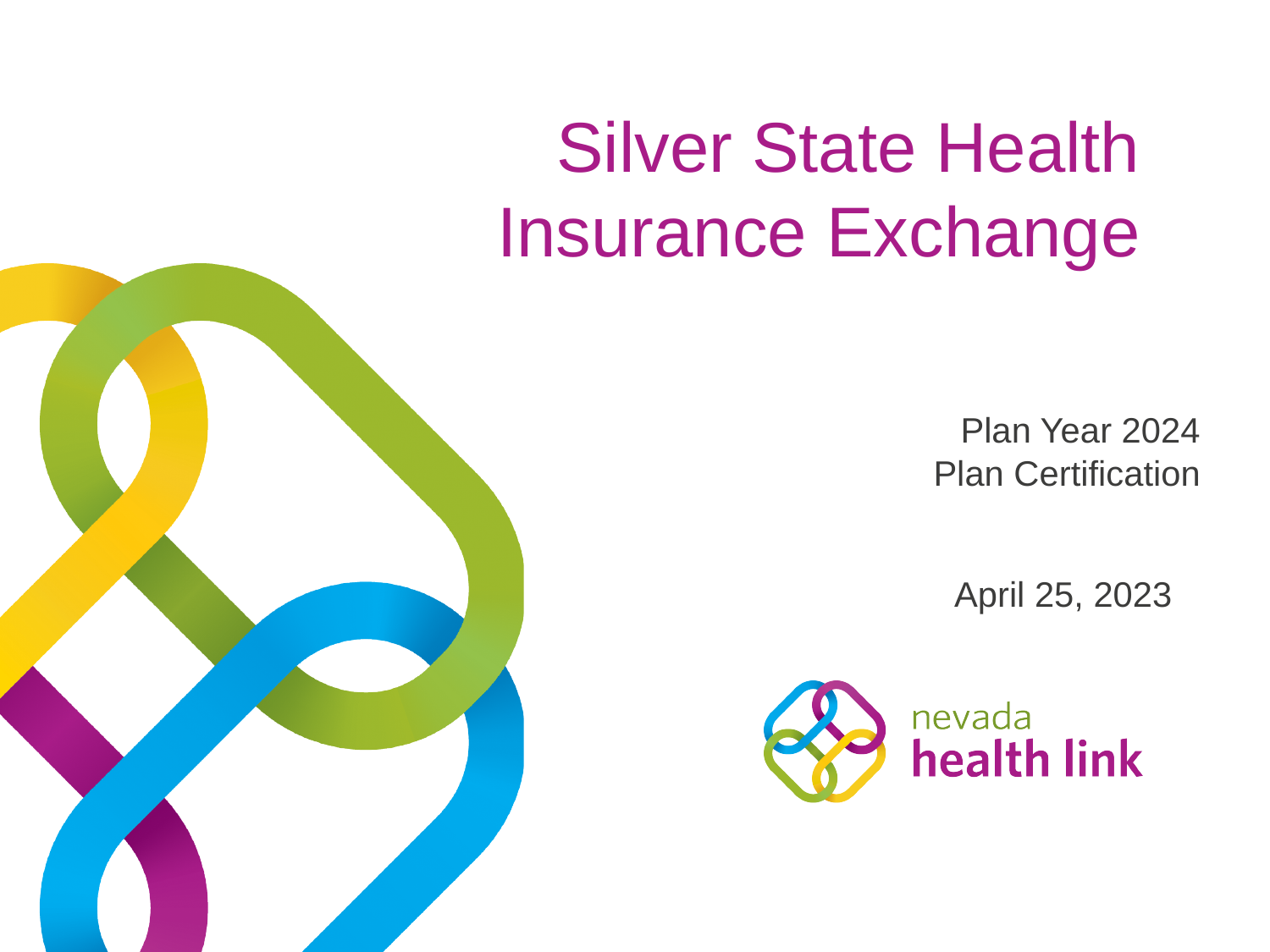

# Silver State Health Insurance Exchange
Plan Year 2024
Plan Certification
April 25, 2023